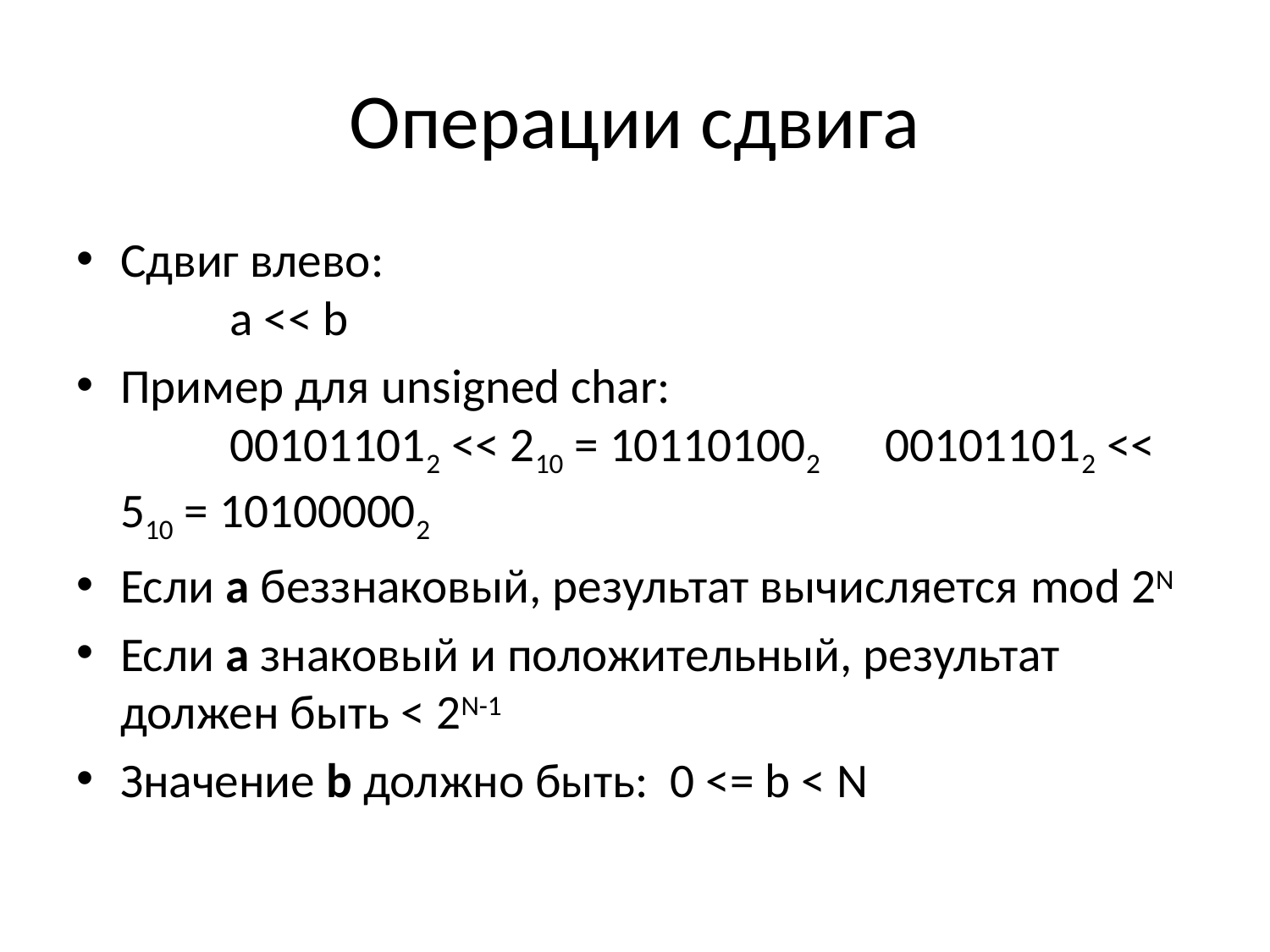

# Операции сдвига
Сдвиг влево:
	a << b
Пример для unsigned char:
	001011012 << 210 = 101101002	001011012 << 510 = 101000002
Если a беззнаковый, результат вычисляется mod 2N
Если a знаковый и положительный, результат должен быть < 2N-1
Значение b должно быть:  0 <= b < N